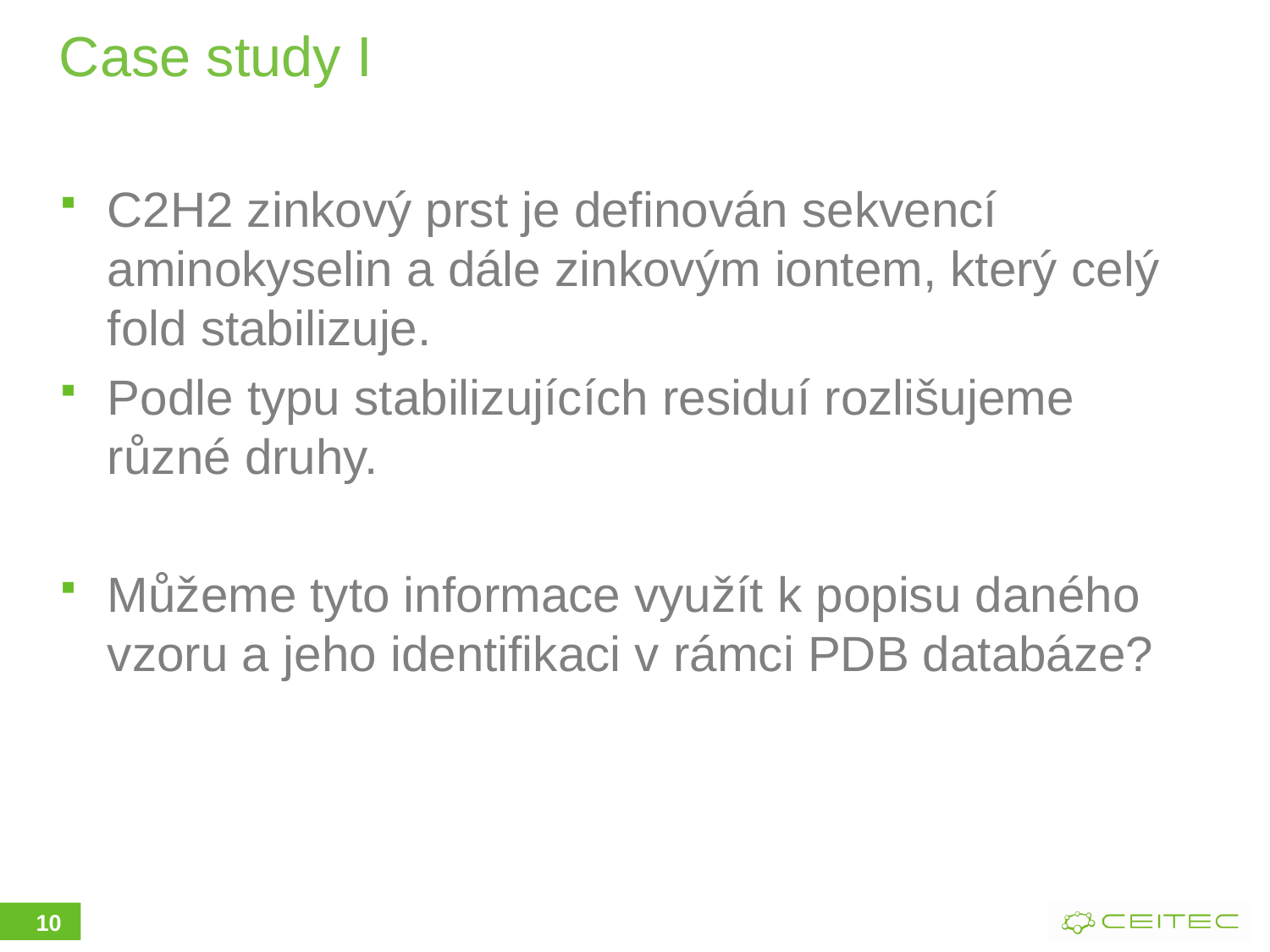

# Case study I
C2H2 zinkový prst je definován sekvencí aminokyselin a dále zinkovým iontem, který celý fold stabilizuje.
Podle typu stabilizujících residuí rozlišujeme různé druhy.

Můžeme tyto informace využít k popisu daného vzoru a jeho identifikaci v rámci PDB databáze?